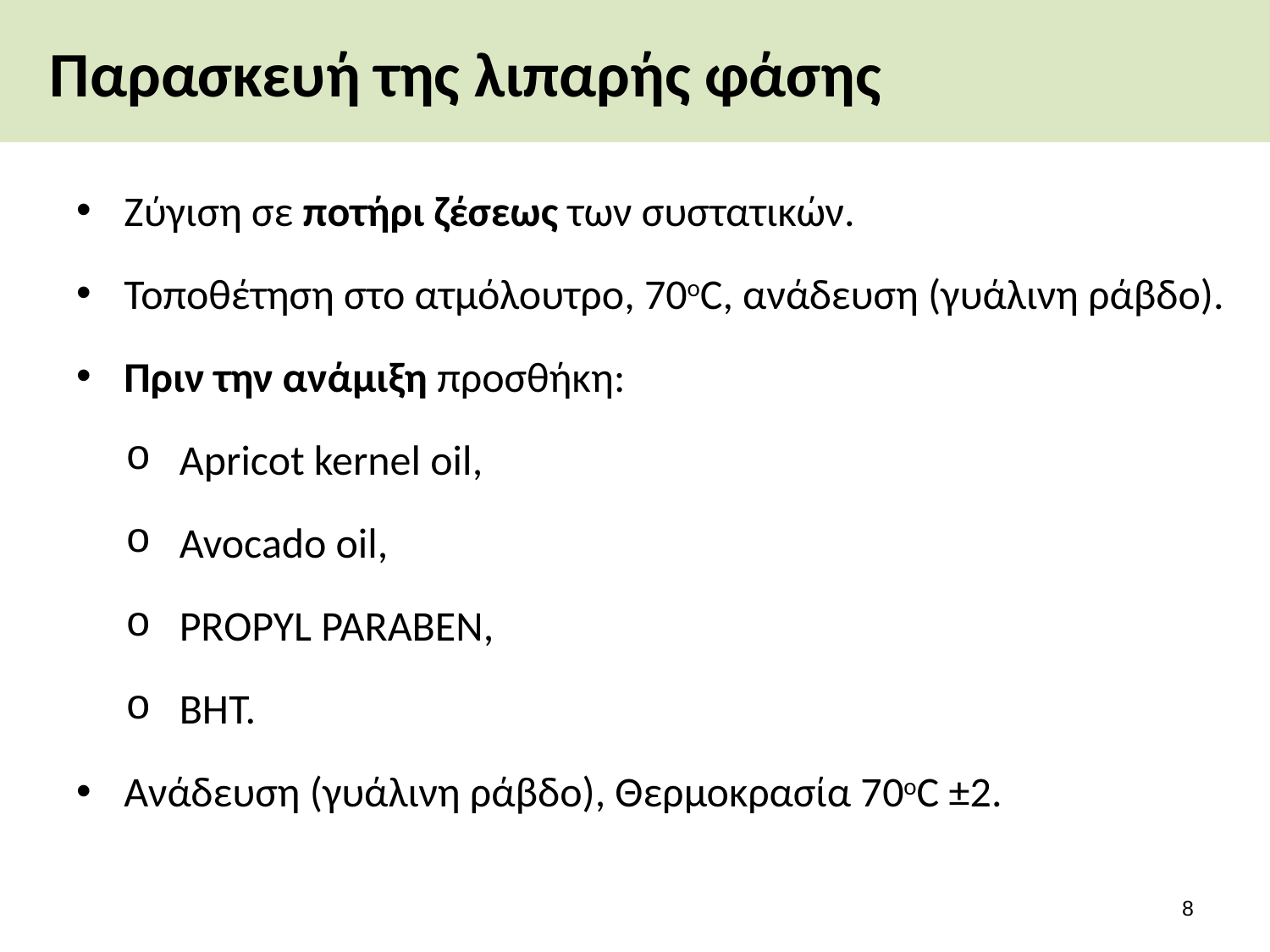

# Παρασκευή της λιπαρής φάσης
Ζύγιση σε ποτήρι ζέσεως των συστατικών.
Τοποθέτηση στο ατμόλουτρο, 70οC, ανάδευση (γυάλινη ράβδο).
Πριν την ανάμιξη προσθήκη:
Apricot kernel oil,
Avocado oil,
PROPYL PARABEN,
ΒΗΤ.
Ανάδευση (γυάλινη ράβδο), Θερμοκρασία 70οC ±2.

8